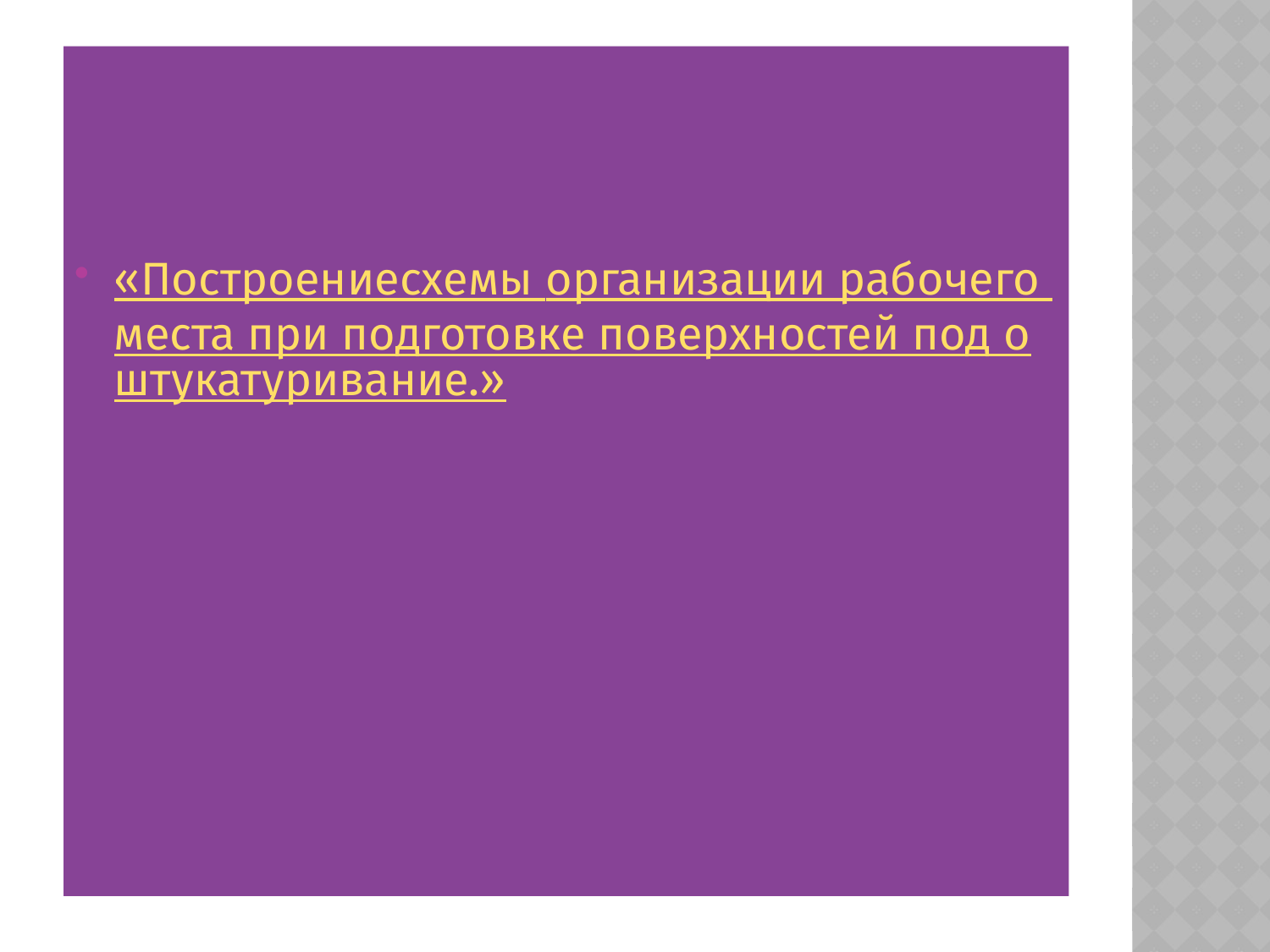

#

«Построение	схемы организации рабочего места при подготовке поверхностей под оштукатуривание.»